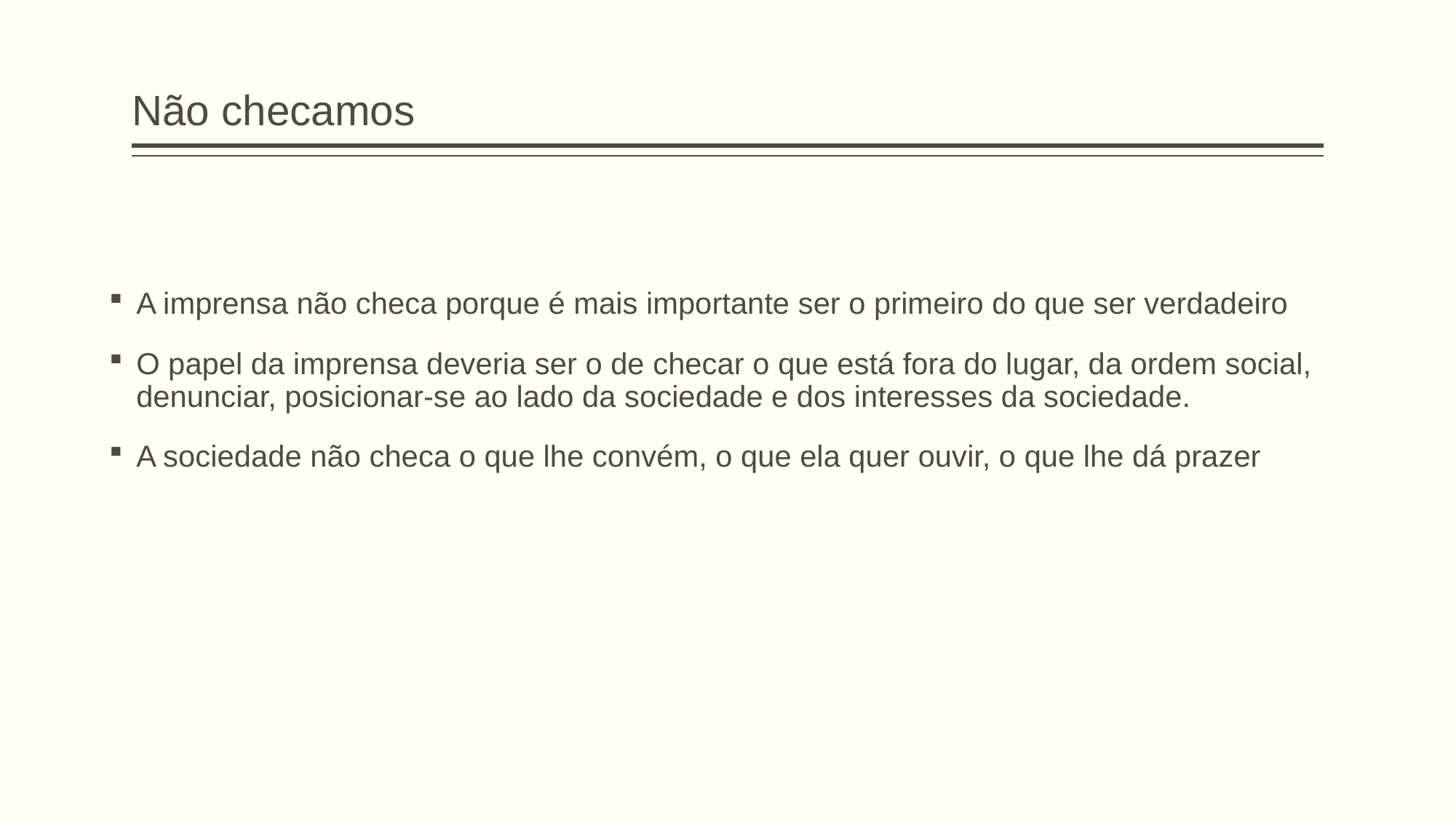

# Não checamos
A imprensa não checa porque é mais importante ser o primeiro do que ser verdadeiro
O papel da imprensa deveria ser o de checar o que está fora do lugar, da ordem social, denunciar, posicionar-se ao lado da sociedade e dos interesses da sociedade.
A sociedade não checa o que lhe convém, o que ela quer ouvir, o que lhe dá prazer